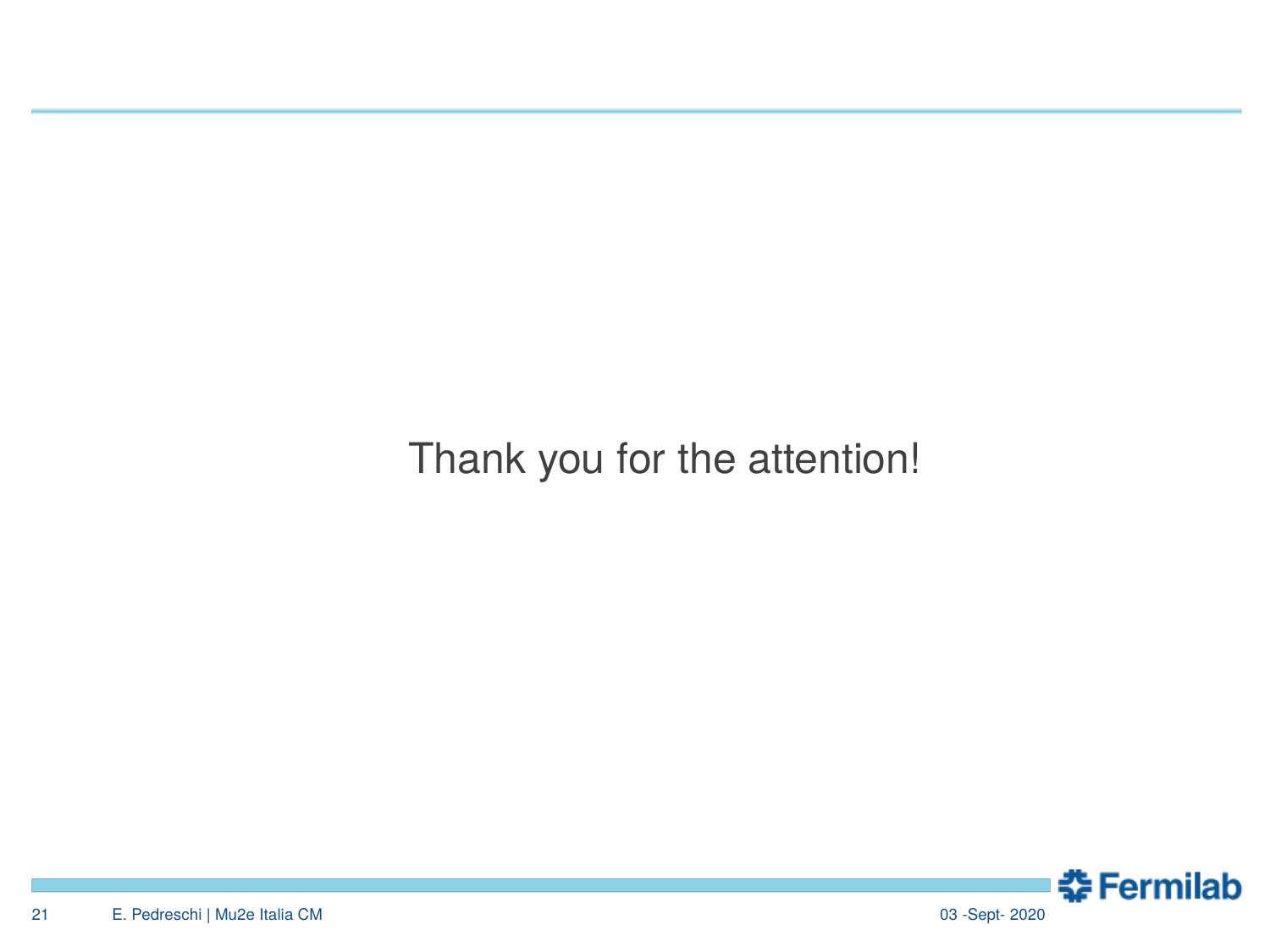

Thank you for the attention!
21
E. Pedreschi | Mu2e Italia CM
03 -Sept- 2020